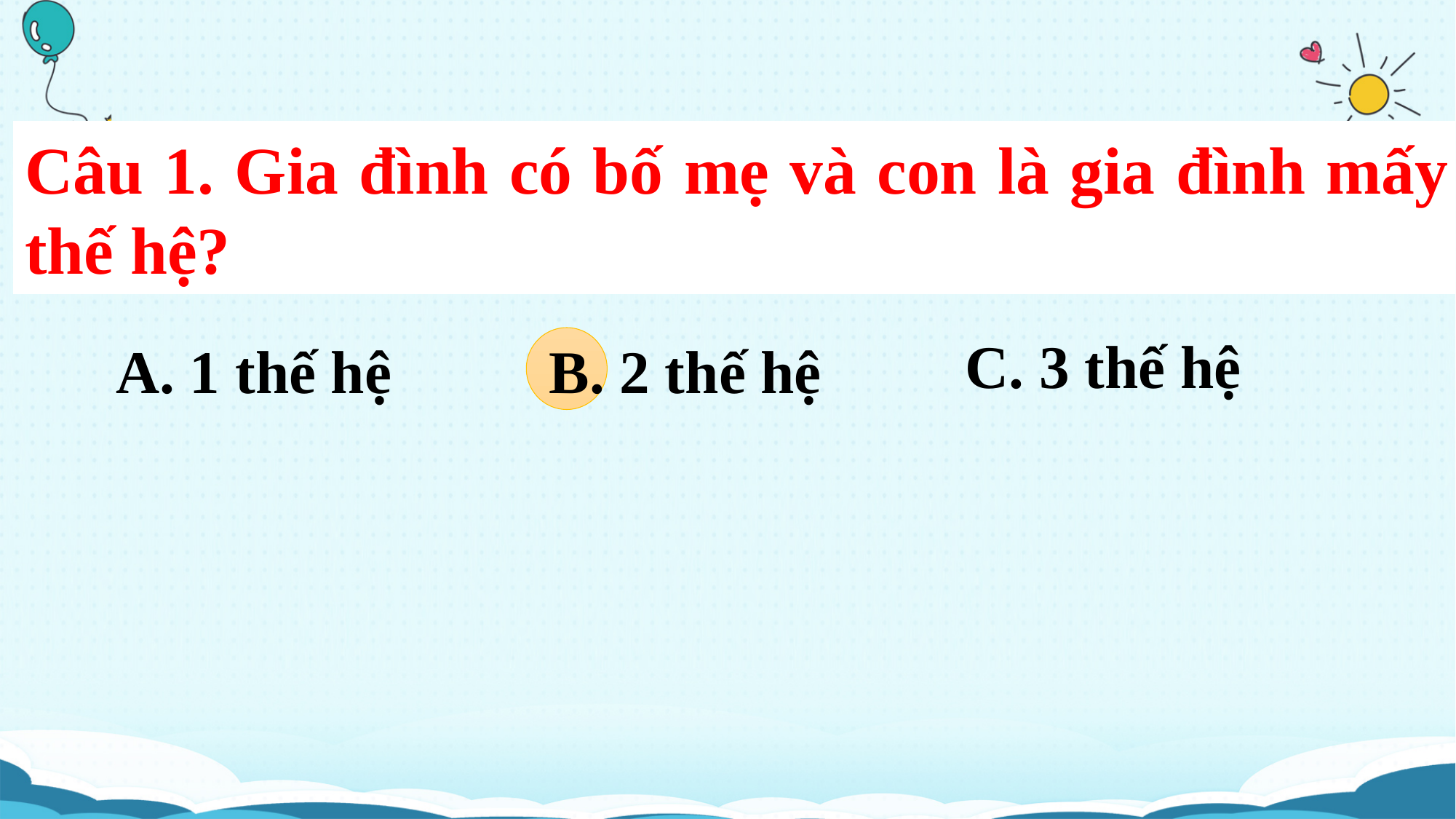

Câu 1. Gia đình có bố mẹ và con là gia đình mấy thế hệ?
C. 3 thế hệ
A. 1 thế hệ

B. 2 thế hệ